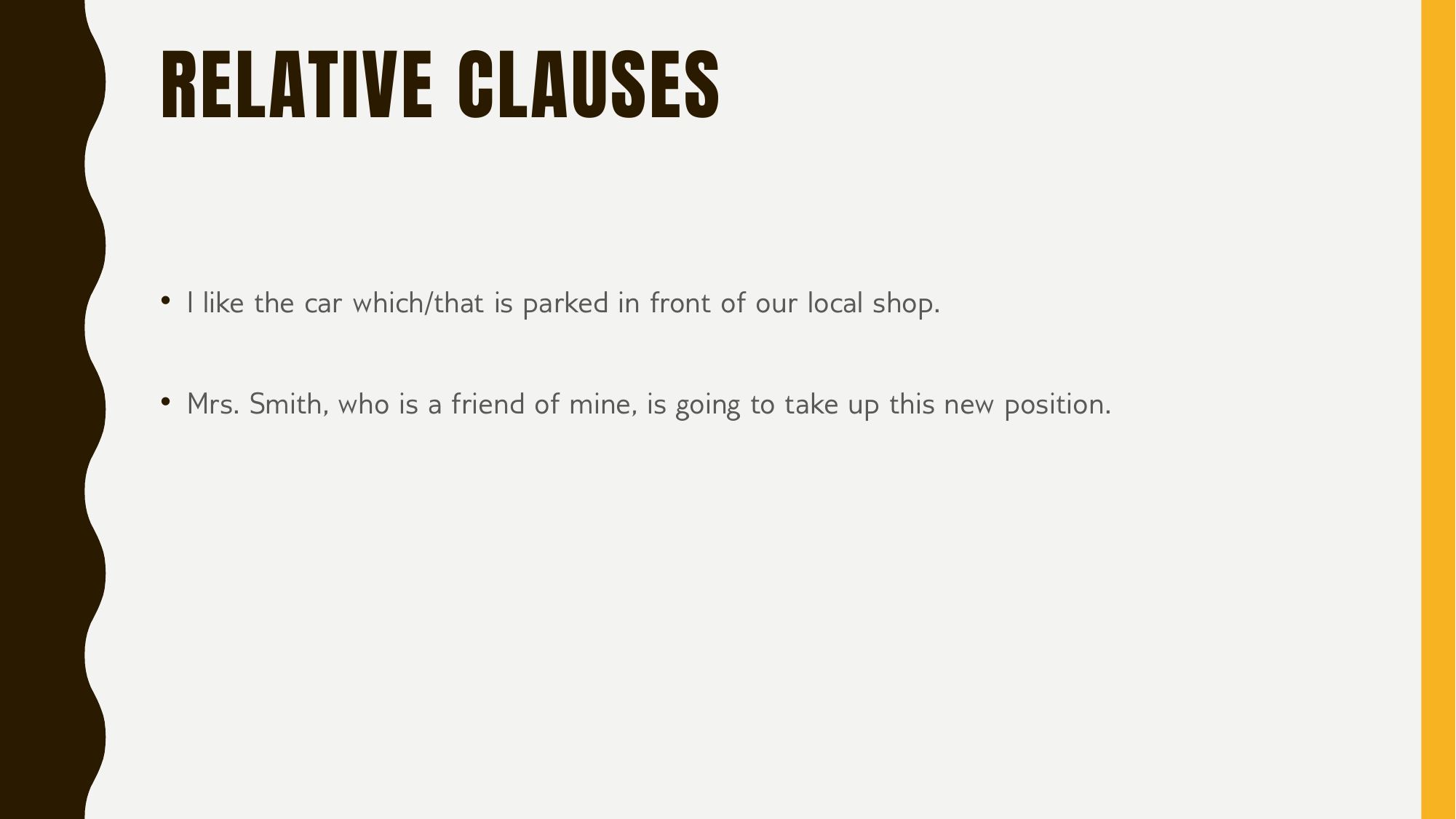

# Relative clauses
I like the car which/that is parked in front of our local shop.

Mrs. Smith, who is a friend of mine, is going to take up this new position.